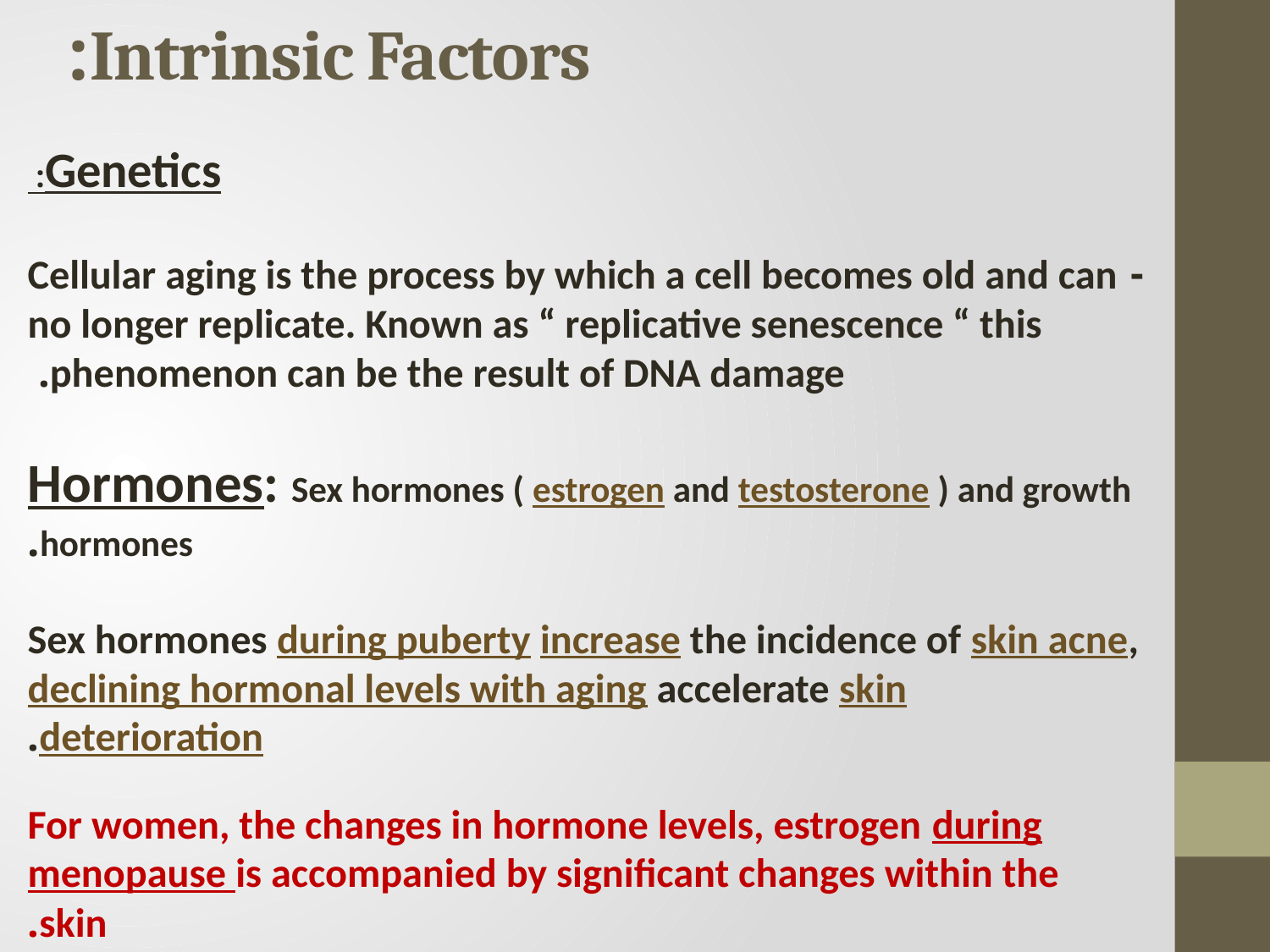

# Intrinsic Factors:

Genetics:

- Cellular aging is the process by which a cell becomes old and can no longer replicate. Known as “ replicative senescence “ this phenomenon can be the result of DNA damage.

Hormones: Sex hormones ( estrogen and testosterone ) and growth hormones.

Sex hormones during puberty increase the incidence of skin acne, declining hormonal levels with aging accelerate skin deterioration.

For women, the changes in hormone levels, estrogen during menopause is accompanied by significant changes within the skin.